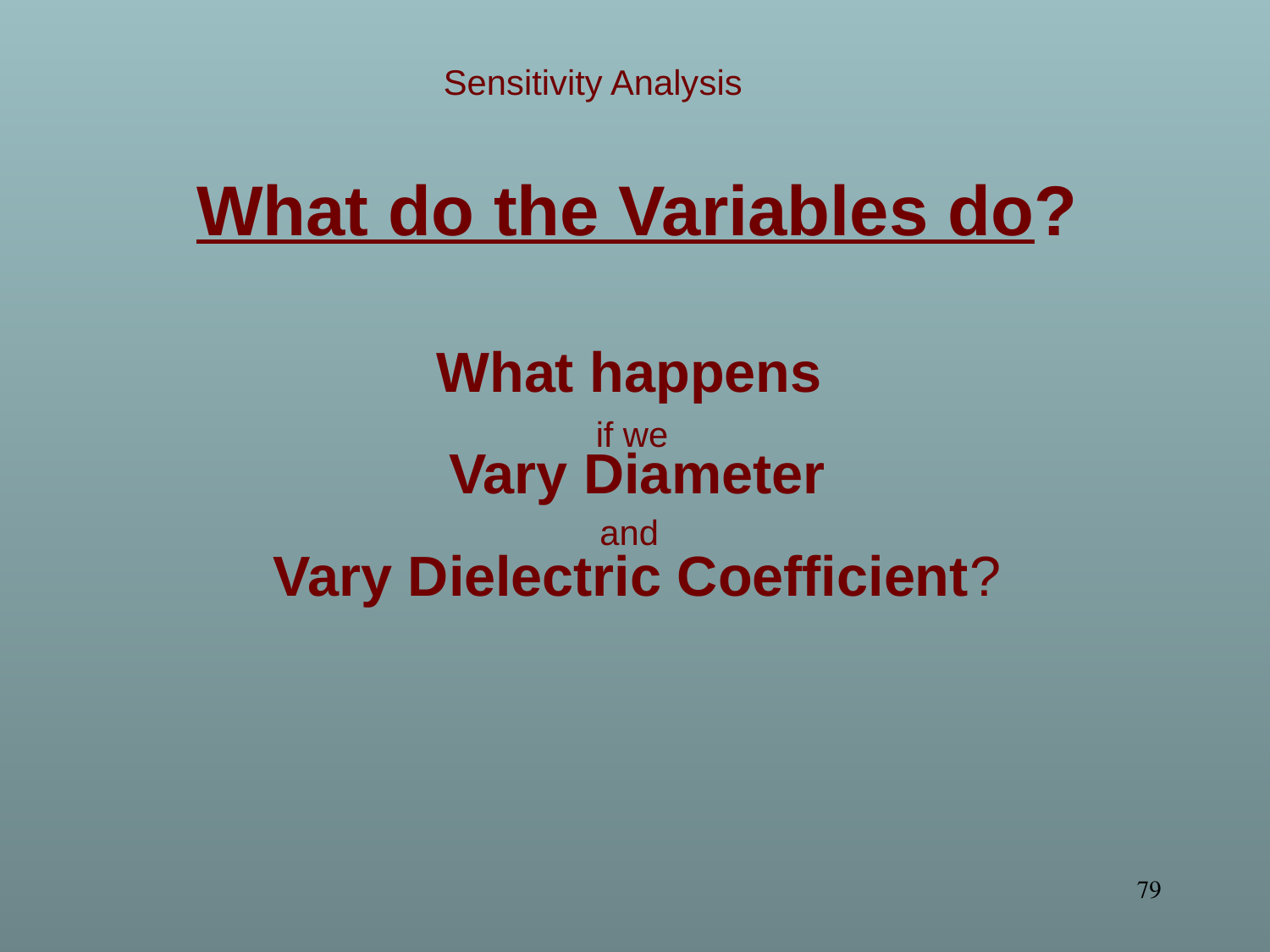

# What do the Variables do? What happens if we Vary Diameter and Vary Dielectric Coefficient?
Sensitivity Analysis
79